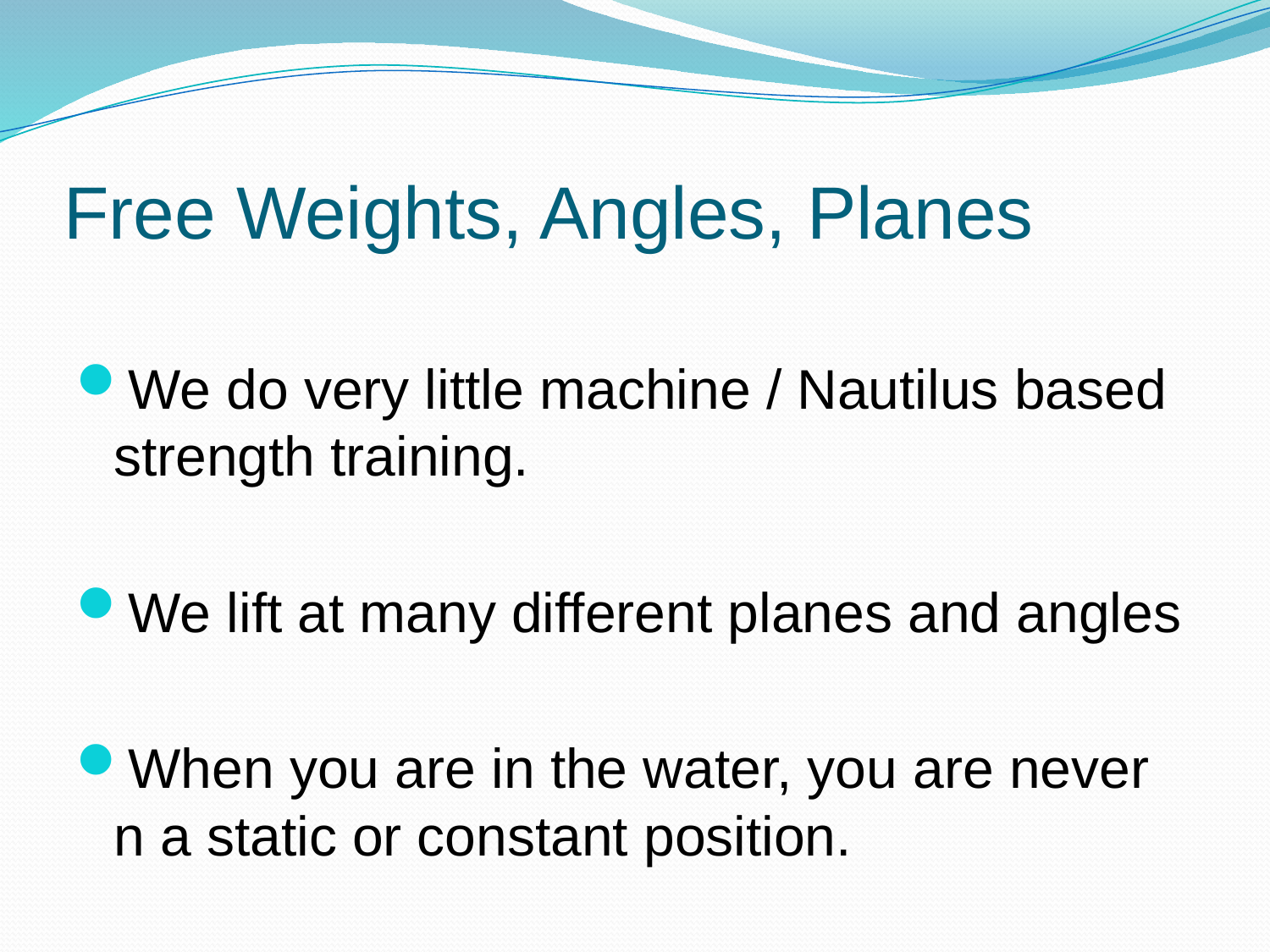

# Free Weights, Angles, Planes

We do very little machine / Nautilus based strength training.

We lift at many different planes and angles

When you are in the water, you are never n a static or constant position.